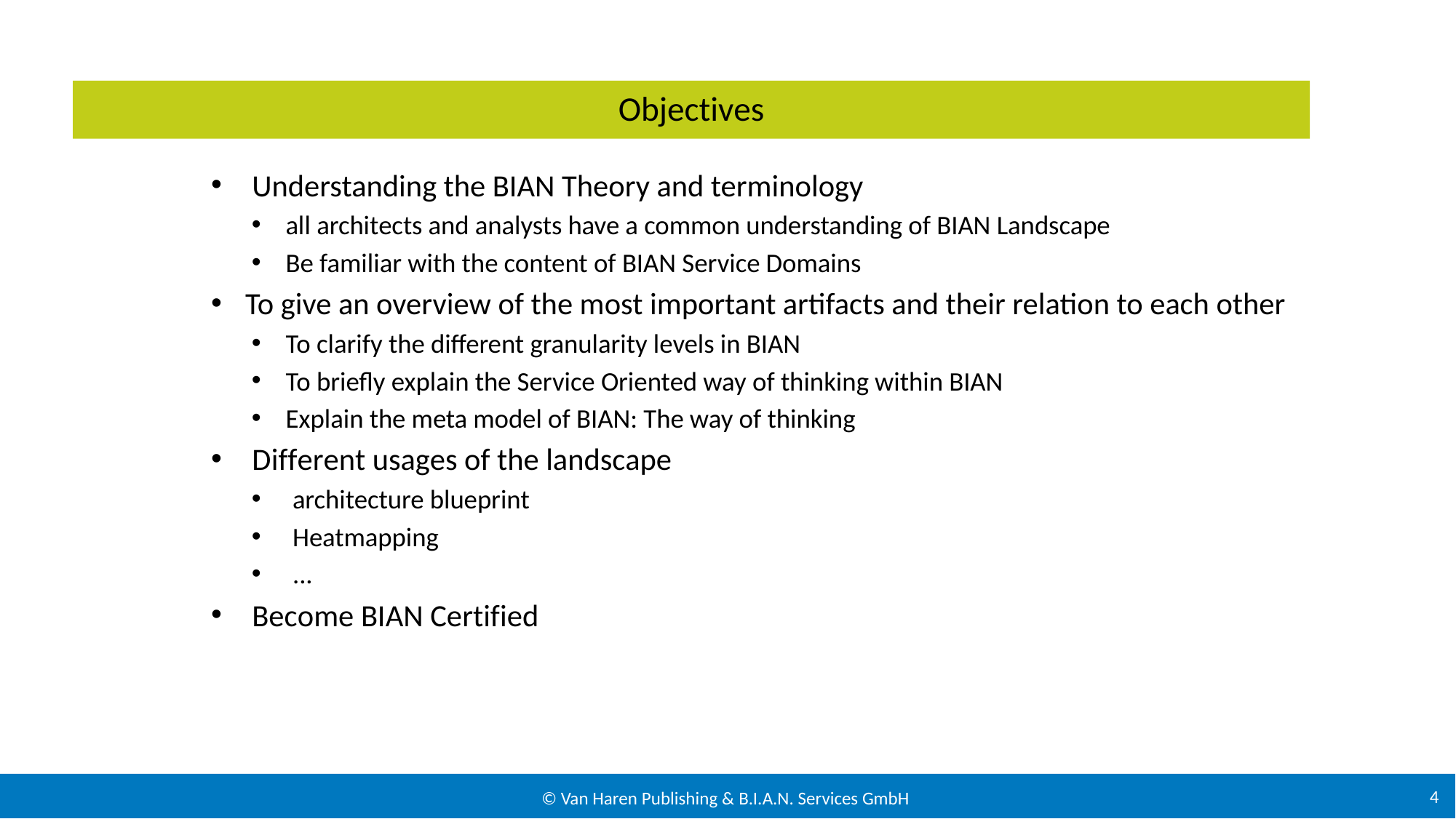

Objectives
Understanding the BIAN Theory and terminology
all architects and analysts have a common understanding of BIAN Landscape
Be familiar with the content of BIAN Service Domains
To give an overview of the most important artifacts and their relation to each other
To clarify the different granularity levels in BIAN
To briefly explain the Service Oriented way of thinking within BIAN
Explain the meta model of BIAN: The way of thinking
Different usages of the landscape
architecture blueprint
Heatmapping
...
Become BIAN Certified